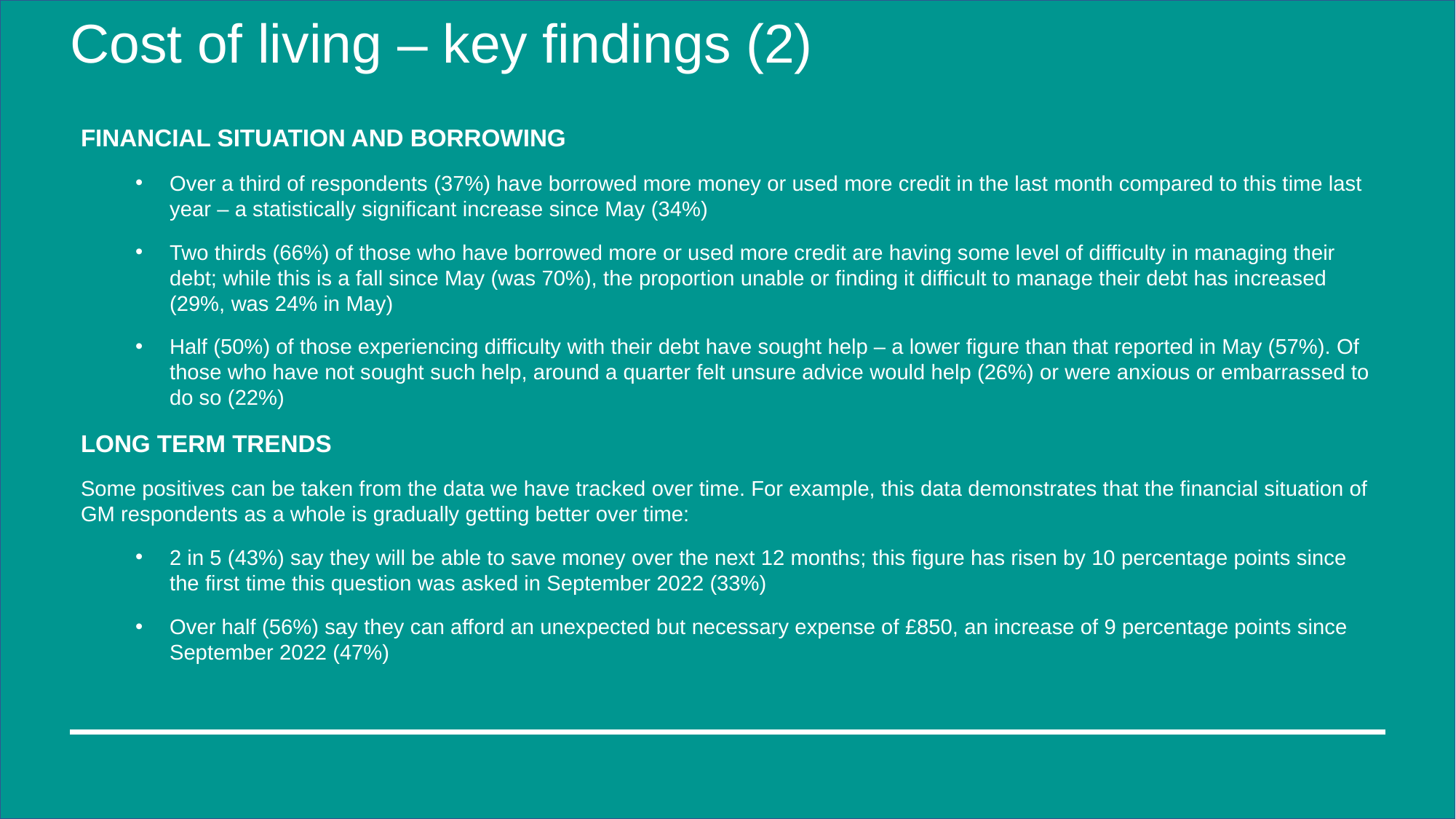

# Cost of living – key findings (2)
FINANCIAL SITUATION AND BORROWING
Over a third of respondents (37%) have borrowed more money or used more credit in the last month compared to this time last year – a statistically significant increase since May (34%)
Two thirds (66%) of those who have borrowed more or used more credit are having some level of difficulty in managing their debt; while this is a fall since May (was 70%), the proportion unable or finding it difficult to manage their debt has increased (29%, was 24% in May)
Half (50%) of those experiencing difficulty with their debt have sought help – a lower figure than that reported in May (57%). Of those who have not sought such help, around a quarter felt unsure advice would help (26%) or were anxious or embarrassed to do so (22%)
LONG TERM TRENDS
Some positives can be taken from the data we have tracked over time. For example, this data demonstrates that the financial situation of GM respondents as a whole is gradually getting better over time:
2 in 5 (43%) say they will be able to save money over the next 12 months; this figure has risen by 10 percentage points since the first time this question was asked in September 2022 (33%)
Over half (56%) say they can afford an unexpected but necessary expense of £850, an increase of 9 percentage points since September 2022 (47%)